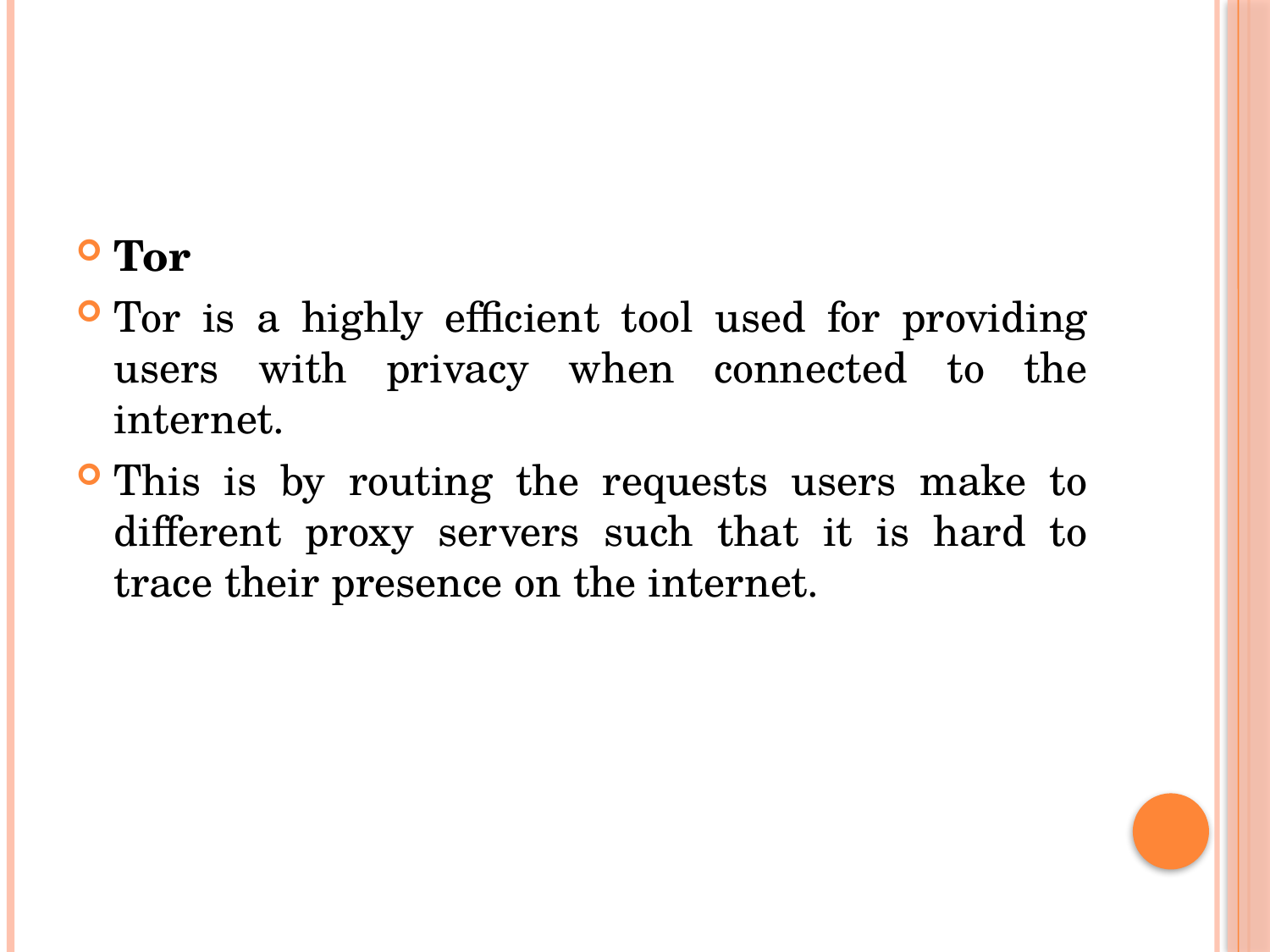

#
Tor
Tor is a highly efficient tool used for providing users with privacy when connected to the internet.
This is by routing the requests users make to different proxy servers such that it is hard to trace their presence on the internet.